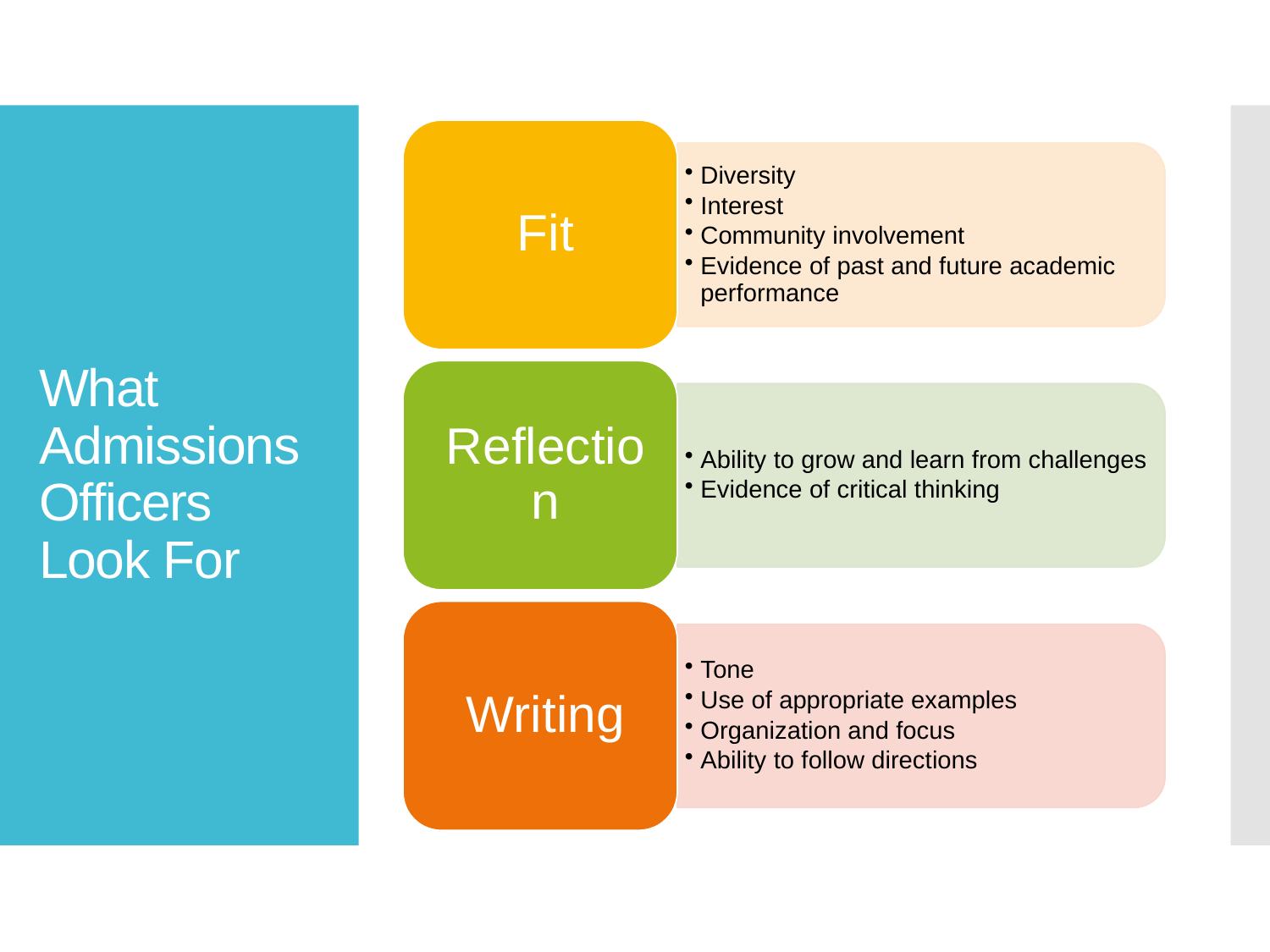

Diversity
Interest
Community involvement
Evidence of past and future academic performance
Fit
Ability to grow and learn from challenges
Evidence of critical thinking
Reflection
Tone
Use of appropriate examples
Organization and focus
Ability to follow directions
Writing
# What Admissions Officers Look For